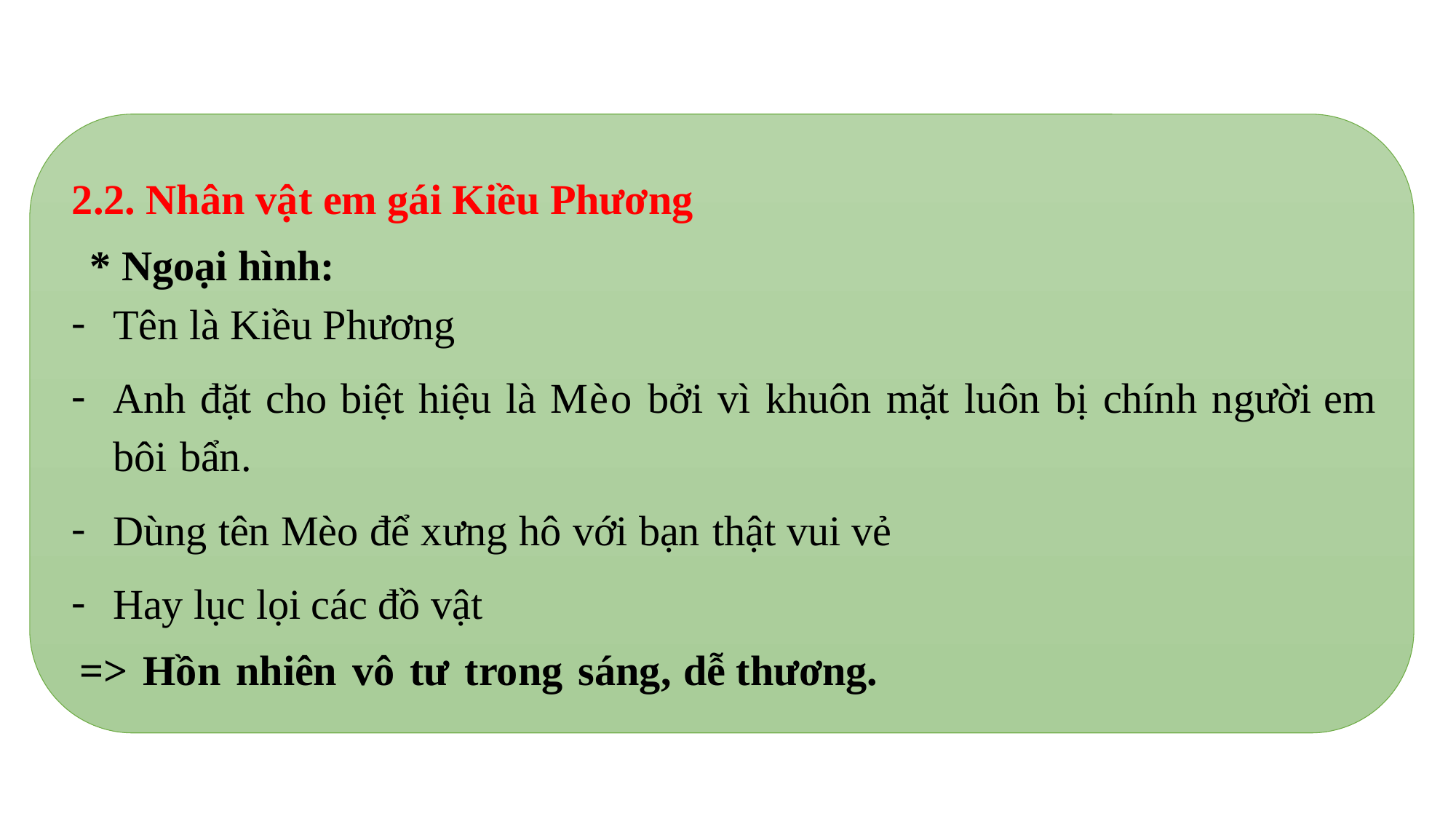

2.2. Nhân vật em gái Kiều Phương
 * Ngoại hình:
Tên là Kiều Phương
Anh đặt cho biệt hiệu là Mèo bởi vì khuôn mặt luôn bị chính người em bôi bẩn.
Dùng tên Mèo để xưng hô với bạn thật vui vẻ
Hay lục lọi các đồ vật
=> Hồn nhiên vô tư trong sáng, dễ thương.